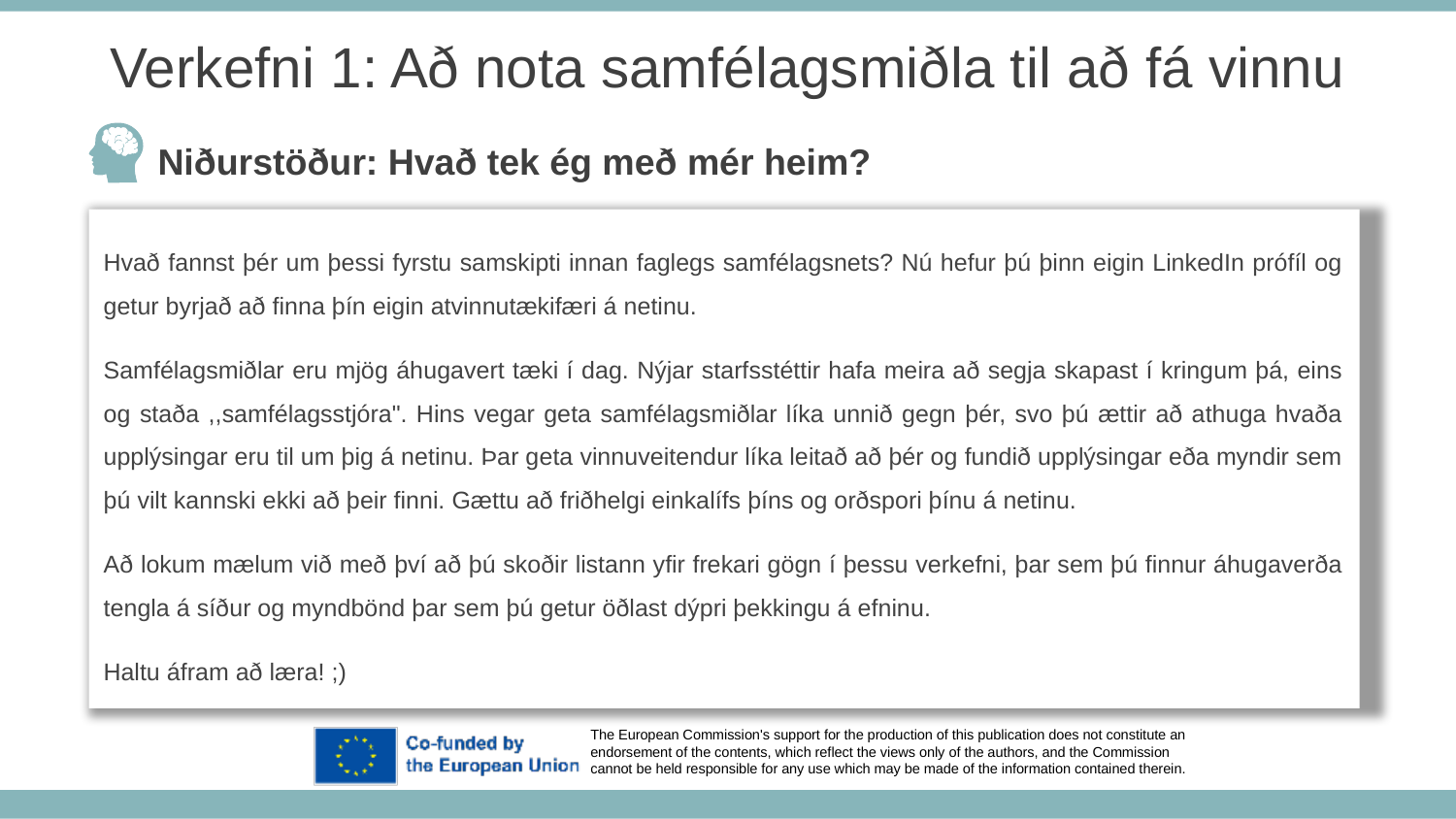

Verkefni 1: Að nota samfélagsmiðla til að fá vinnu

Niðurstöður: Hvað tek ég með mér heim?
Hvað fannst þér um þessi fyrstu samskipti innan faglegs samfélagsnets? Nú hefur þú þinn eigin LinkedIn prófíl og getur byrjað að finna þín eigin atvinnutækifæri á netinu.
Samfélagsmiðlar eru mjög áhugavert tæki í dag. Nýjar starfsstéttir hafa meira að segja skapast í kringum þá, eins og staða ,,samfélagsstjóra". Hins vegar geta samfélagsmiðlar líka unnið gegn þér, svo þú ættir að athuga hvaða upplýsingar eru til um þig á netinu. Þar geta vinnuveitendur líka leitað að þér og fundið upplýsingar eða myndir sem þú vilt kannski ekki að þeir finni. Gættu að friðhelgi einkalífs þíns og orðspori þínu á netinu.
Að lokum mælum við með því að þú skoðir listann yfir frekari gögn í þessu verkefni, þar sem þú finnur áhugaverða tengla á síður og myndbönd þar sem þú getur öðlast dýpri þekkingu á efninu.
Haltu áfram að læra! ;)